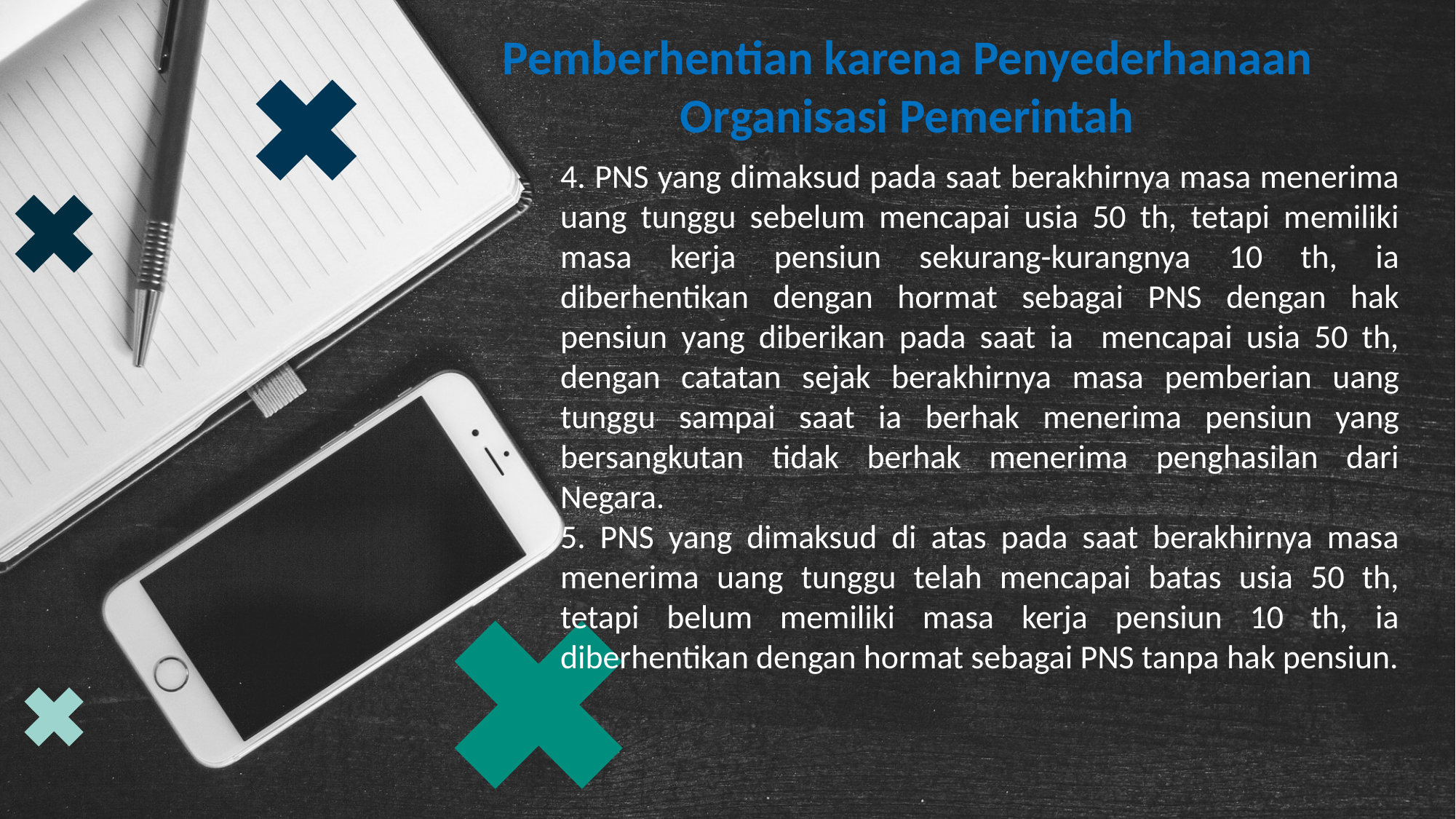

Pemberhentian karena Penyederhanaan Organisasi Pemerintah

4. PNS yang dimaksud pada saat berakhirnya masa menerima uang tunggu sebelum mencapai usia 50 th, tetapi memiliki masa kerja pensiun sekurang-kurangnya 10 th, ia diberhentikan dengan hormat sebagai PNS dengan hak pensiun yang diberikan pada saat ia  mencapai usia 50 th, dengan catatan sejak berakhirnya masa pemberian uang tunggu sampai saat ia berhak menerima pensiun yang bersangkutan tidak berhak menerima penghasilan dari Negara.
5. PNS yang dimaksud di atas pada saat berakhirnya masa menerima uang tunggu telah mencapai batas usia 50 th, tetapi belum memiliki masa kerja pensiun 10 th, ia diberhentikan dengan hormat sebagai PNS tanpa hak pensiun.